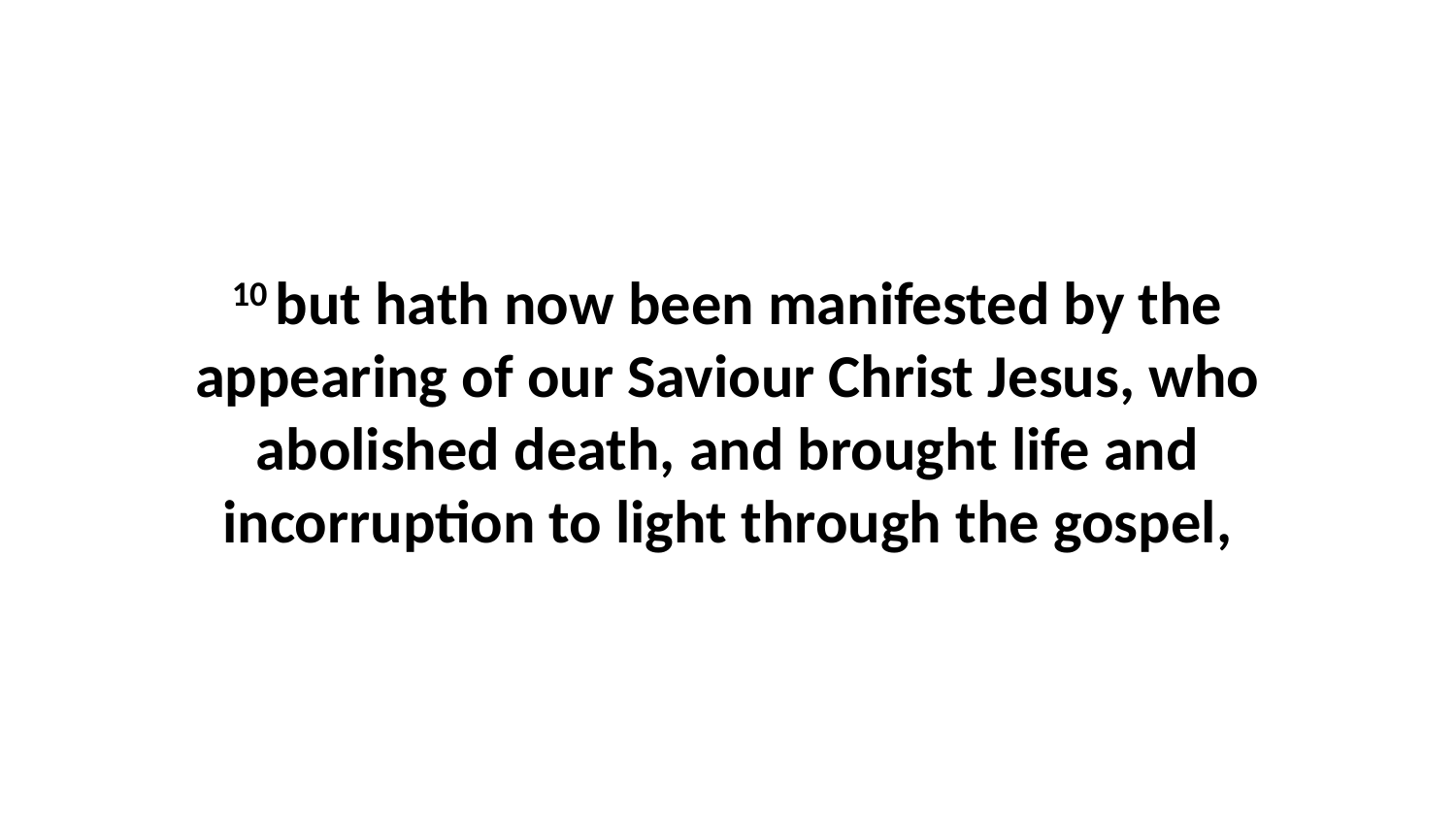

10 but hath now been manifested by the appearing of our Saviour Christ Jesus, who abolished death, and brought life and incorruption to light through the gospel,